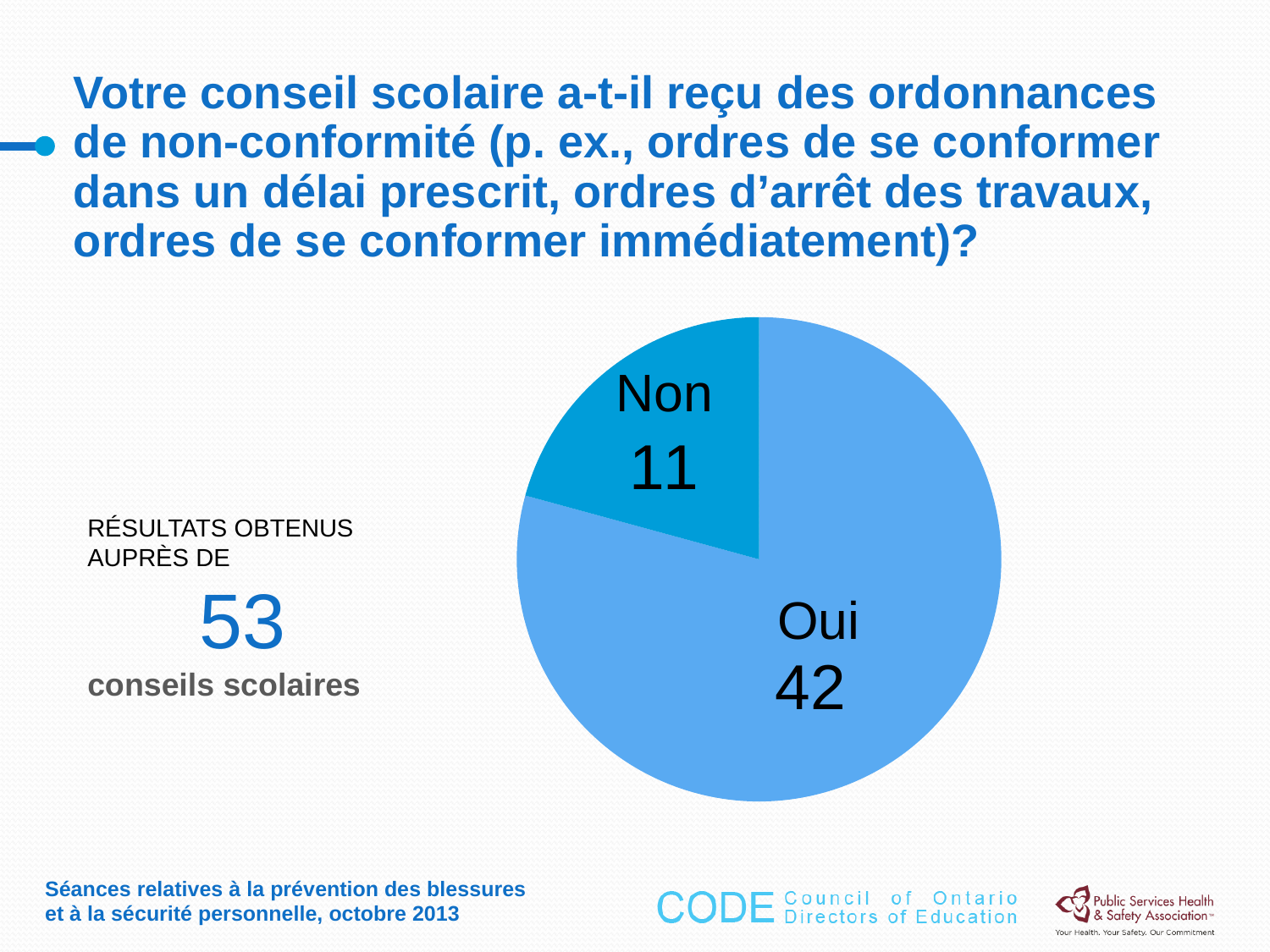

# Votre conseil scolaire a-t-il reçu des ordonnances de non-conformité (p. ex., ordres de se conformer dans un délai prescrit, ordres d’arrêt des travaux, ordres de se conformer immédiatement)?

### Chart

| Category | Sales |
|---|---|
|  | 42.0 |
|  | 11.0 |
Non
Résultats obtenus auprès de
53
conseils scolaires
Oui
Séances relatives à la prévention des blessures et à la sécurité personnelle, octobre 2013